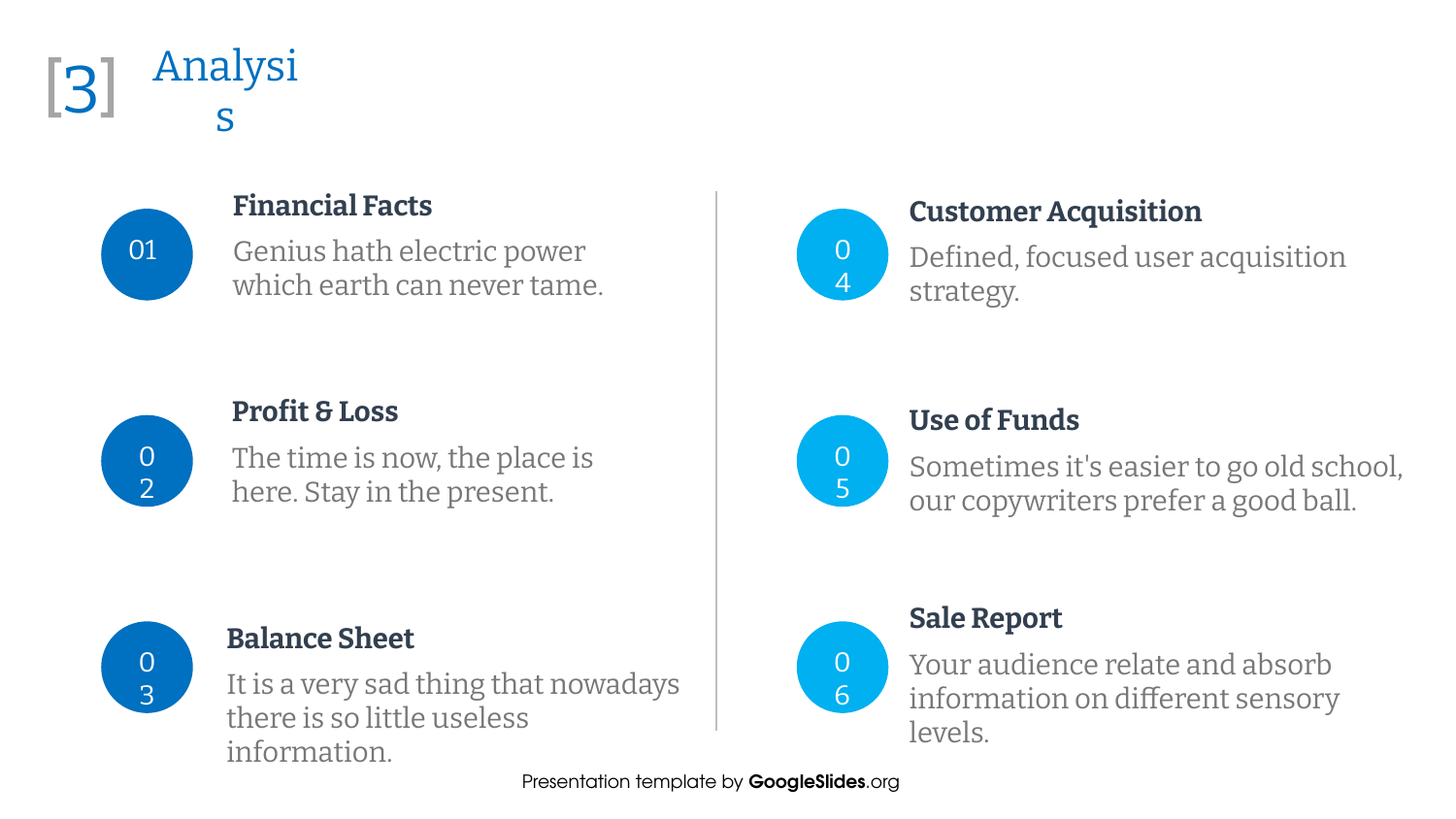

3
Analysis

Financial Facts
Genius hath electric power which earth can never tame.
Customer Acquisition
Defined, focused user acquisition strategy.

01

04
Profit & Loss
The time is now, the place is here. Stay in the present.
Use of Funds
Sometimes it's easier to go old school, our copywriters prefer a good ball.

02

05
Sale Report
Your audience relate and absorb information on different sensory levels.
Balance Sheet
It is a very sad thing that nowadays there is so little useless information.

03

06
Presentation template by GoogleSlides.org